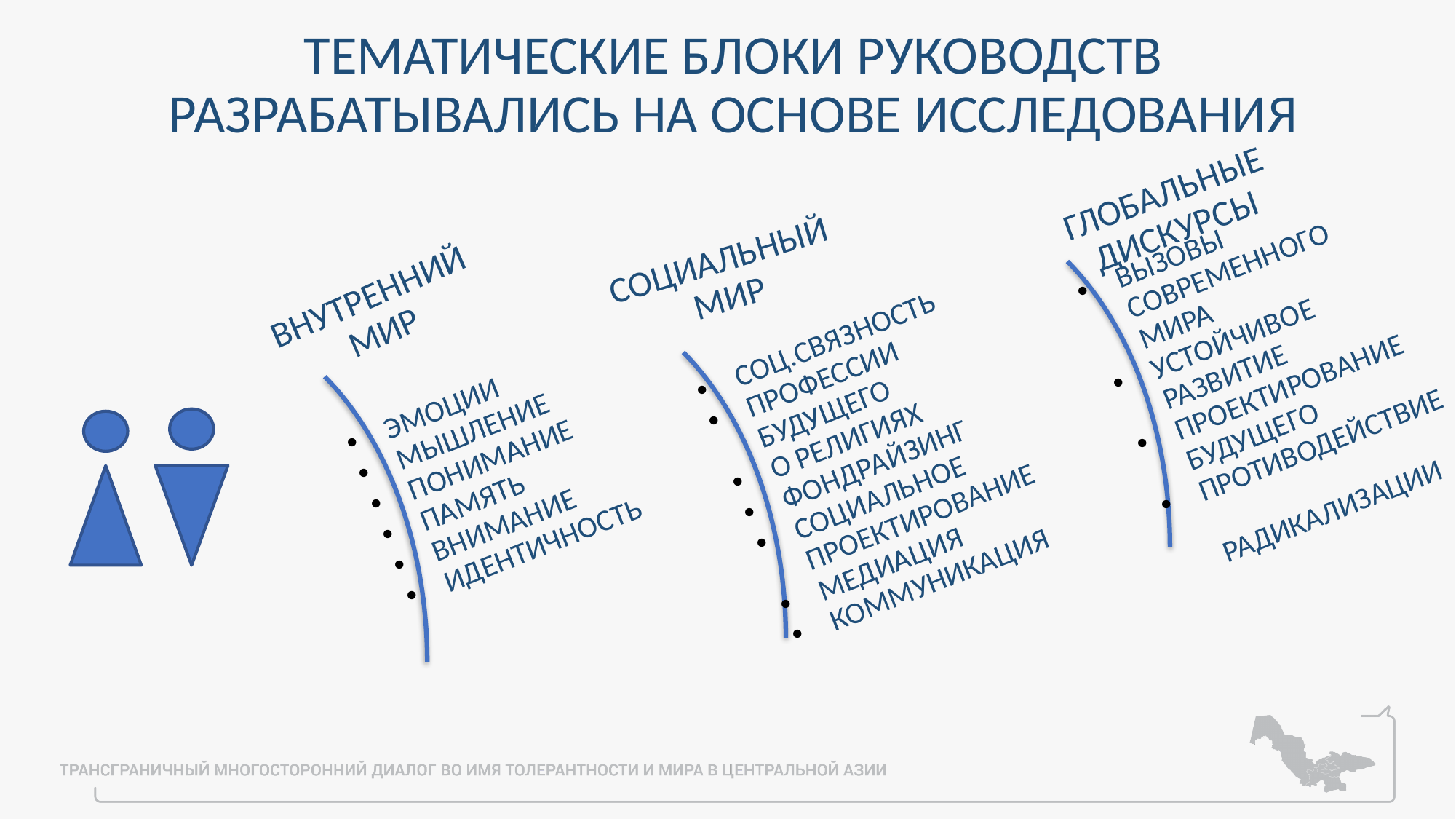

# ТЕМАТИЧЕСКИЕ БЛОКИ РУКОВОДСТВ РАЗРАБАТЫВАЛИСЬ НА ОСНОВЕ ИССЛЕДОВАНИЯ

ГЛОБАЛЬНЫЕДИСКУРСЫ

СОЦИАЛЬНЫЙ МИР
ВНУТРЕННИЙ МИР

ВЫЗОВЫ СОВРЕМЕННОГО МИРА
УСТОЙЧИВОЕ РАЗВИТИЕ
ПРОЕКТИРОВАНИЕ БУДУЩЕГО
ПРОТИВОДЕЙСТВИЕ
РАДИКАЛИЗАЦИИ

ЭМОЦИИ
МЫШЛЕНИЕ
ПОНИМАНИЕ
ПАМЯТЬ
ВНИМАНИЕ
ИДЕНТИЧНОСТЬ
СОЦ.СВЯЗНОСТЬ
ПРОФЕССИИ БУДУЩЕГО
О РЕЛИГИЯХ
ФОНДРАЙЗИНГ
СОЦИАЛЬНОЕ ПРОЕКТИРОВАНИЕ
МЕДИАЦИЯ
КОММУНИКАЦИЯ